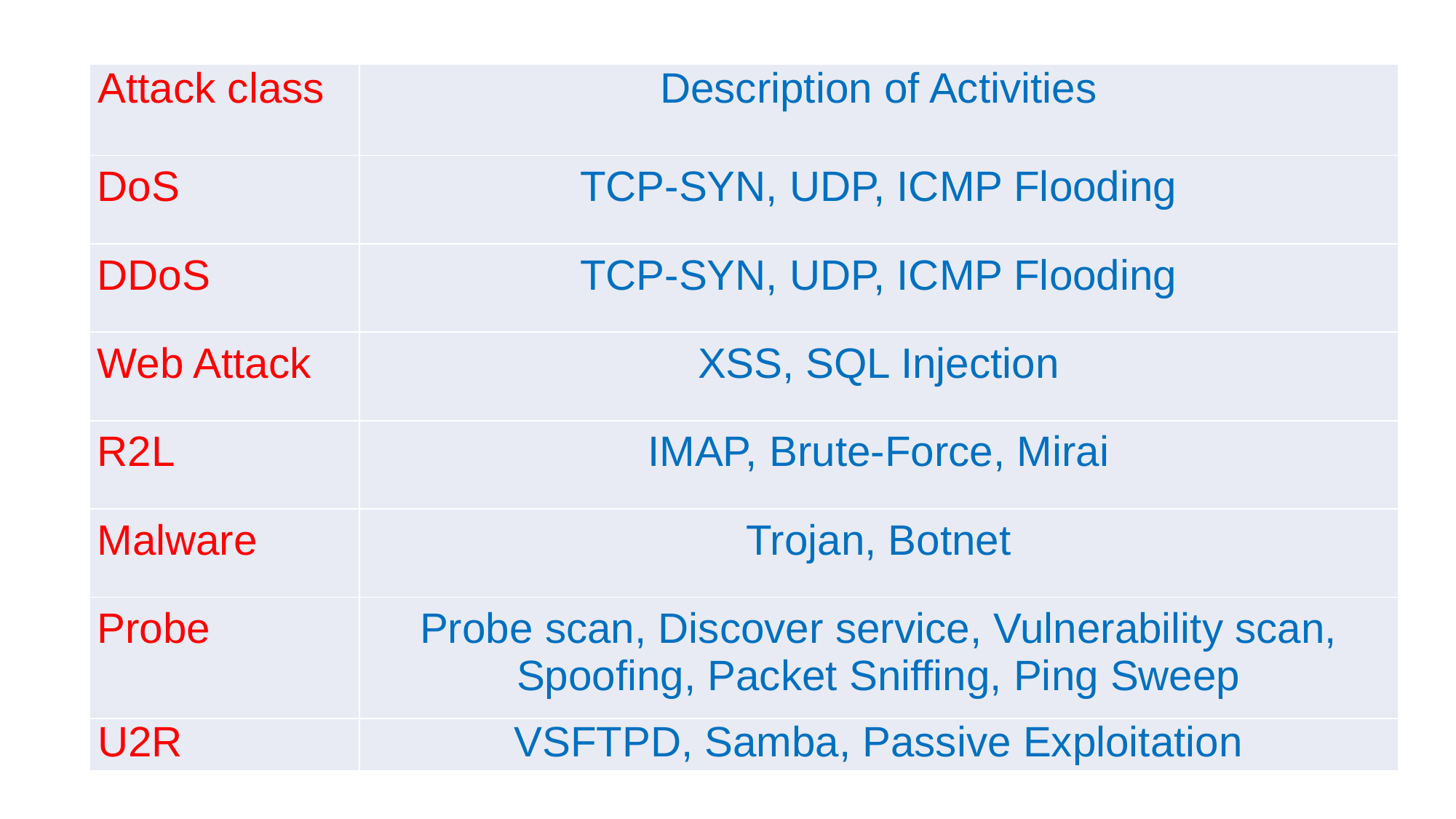

| Attack class | Description of Activities |
| --- | --- |
| DoS | TCP-SYN, UDP, ICMP Flooding |
| DDoS | TCP-SYN, UDP, ICMP Flooding |
| Web Attack | XSS, SQL Injection |
| R2L | IMAP, Brute-Force, Mirai |
| Malware | Trojan, Botnet |
| Probe | Probe scan, Discover service, Vulnerability scan, Spoofing, Packet Sniffing, Ping Sweep |
| U2R | VSFTPD, Samba, Passive Exploitation |